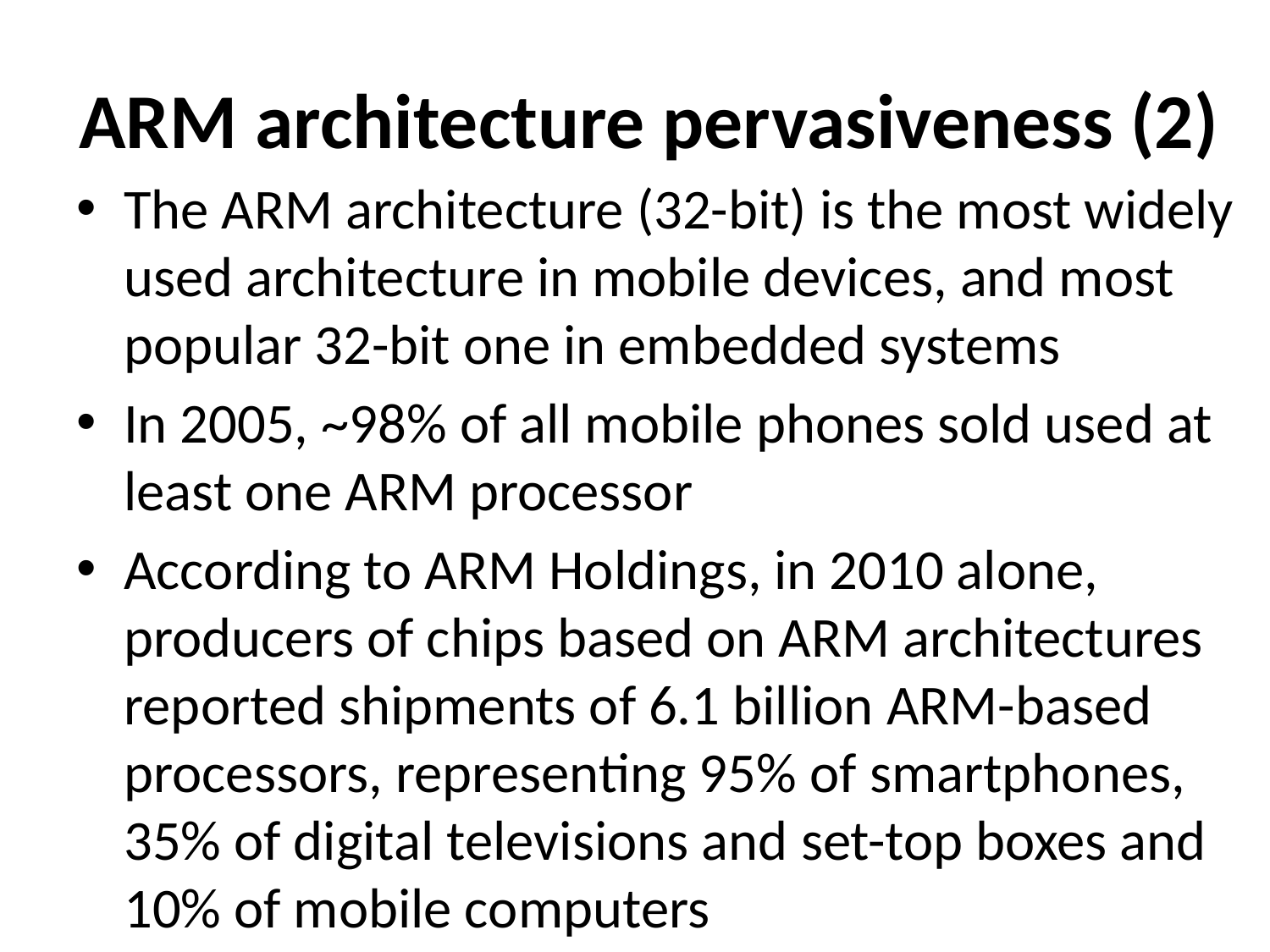

# ARM architecture pervasiveness (2)
The ARM architecture (32-bit) is the most widely used architecture in mobile devices, and most popular 32-bit one in embedded systems
In 2005, ~98% of all mobile phones sold used at least one ARM processor
According to ARM Holdings, in 2010 alone, producers of chips based on ARM architectures reported shipments of 6.1 billion ARM-based processors, representing 95% of smartphones, 35% of digital televisions and set-top boxes and 10% of mobile computers